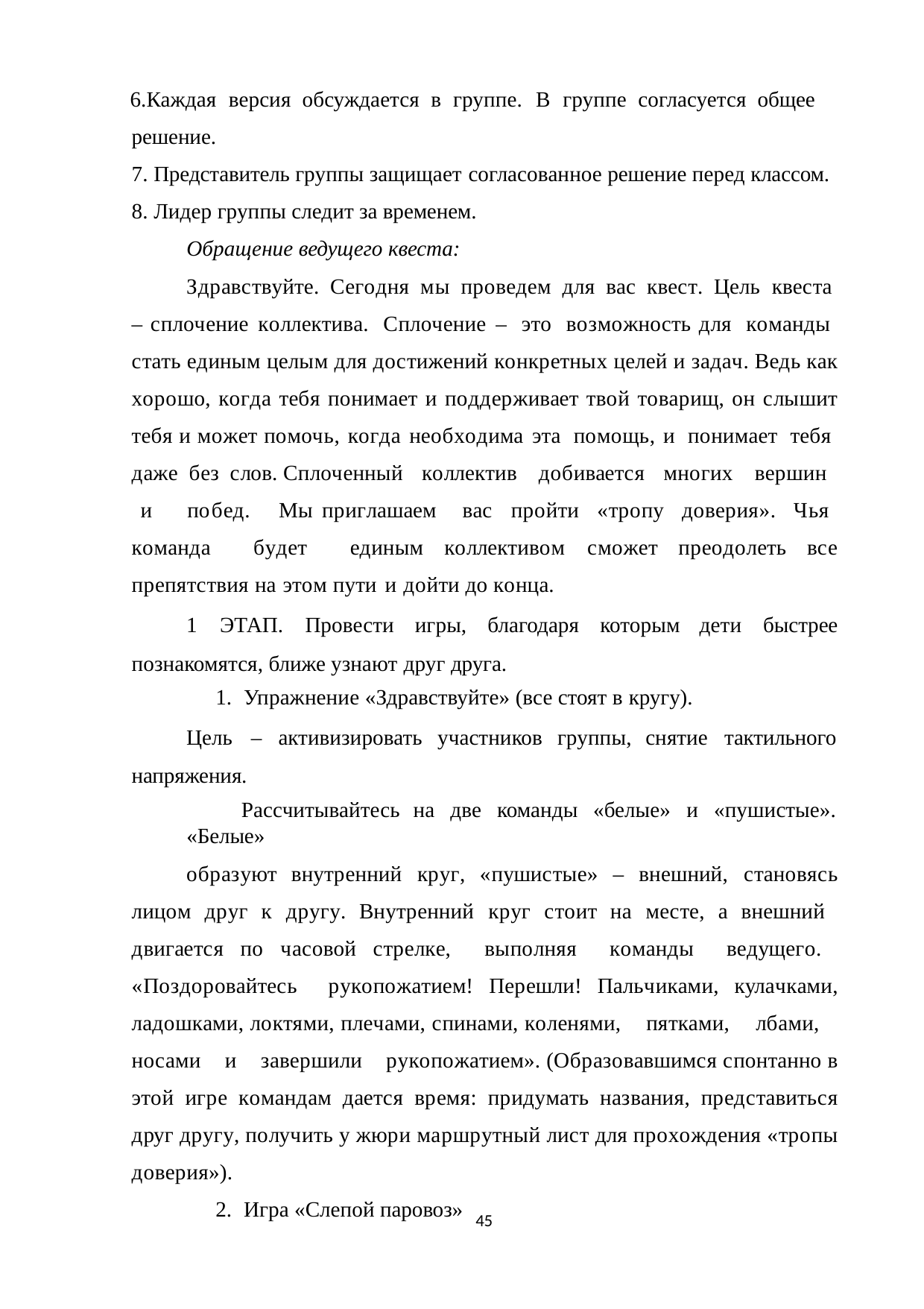

Каждая версия обсуждается в группе. В группе согласуется общее решение.
Представитель группы защищает согласованное решение перед классом.
Лидер группы следит за временем.
Обращение ведущего квеста:
Здравствуйте.  Сегодня  мы  проведем  для  вас  квест.  Цель  квеста  – сплочение коллектива.  Сплочение –  это  возможность для  команды  стать единым целым для достижений конкретных целей и задач. Ведь как хорошо, когда тебя понимает и поддерживает твой товарищ, он слышит тебя и может помочь, когда необходима эта  помощь, и  понимает  тебя  даже  без  слов. Сплоченный   коллектив    добивается   многих    вершин    и    побед.   Мы приглашаем   вас  пройти  «тропу  доверия».  Чья  команда  будет  единым коллективом сможет преодолеть все препятствия на этом пути и дойти до конца.
1  ЭТАП.  Провести  игры,  благодаря  которым  дети  быстрее познакомятся, ближе узнают друг друга.
Упражнение «Здравствуйте» (все стоят в кругу).
Цель  –  активизировать участников группы, снятие  тактильного напряжения.
Рассчитывайтесь на две команды «белые» и «пушистые». «Белые»
образуют внутренний круг, «пушистые» – внешний, становясь лицом друг к другу. Внутренний круг стоит на месте, а внешний  двигается по часовой стрелке,  выполняя  команды  ведущего.  «Поздоровайтесь  рукопожатием! Перешли! Пальчиками, кулачками, ладошками, локтями, плечами, спинами, коленями,    пятками,    лбами,    носами    и    завершили    рукопожатием». (Образовавшимся спонтанно в этой игре командам дается время: придумать названия, представиться друг другу, получить у жюри маршрутный лист для прохождения «тропы доверия»).
Игра «Слепой паровоз»
45